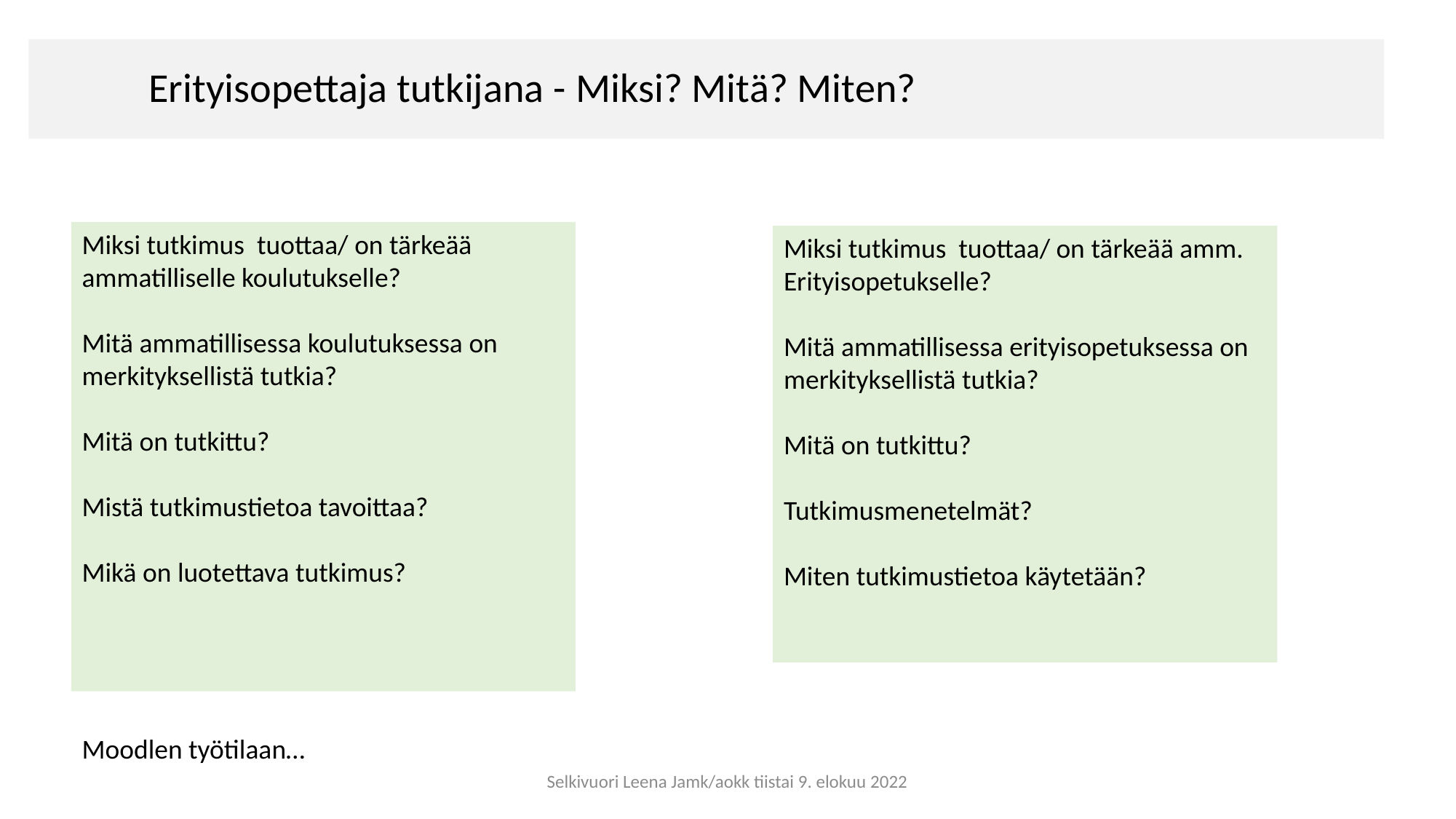

# Erityisopettaja tutkijana - Miksi? Mitä? Miten?
Miksi tutkimus  tuottaa/ on tärkeää ammatilliselle koulutukselle?

Mitä ammatillisessa koulutuksessa on merkityksellistä tutkia?

Mitä on tutkittu?

Mistä tutkimustietoa tavoittaa?

Mikä on luotettava tutkimus?

Miksi tutkimus  tuottaa/ on tärkeää amm. Erityisopetukselle?

Mitä ammatillisessa erityisopetuksessa on merkityksellistä tutkia?

Mitä on tutkittu?

Tutkimusmenetelmät?

Miten tutkimustietoa käytetään?

Moodlen työtilaan…
Selkivuori Leena Jamk/aokk tiistai 9. elokuu 2022